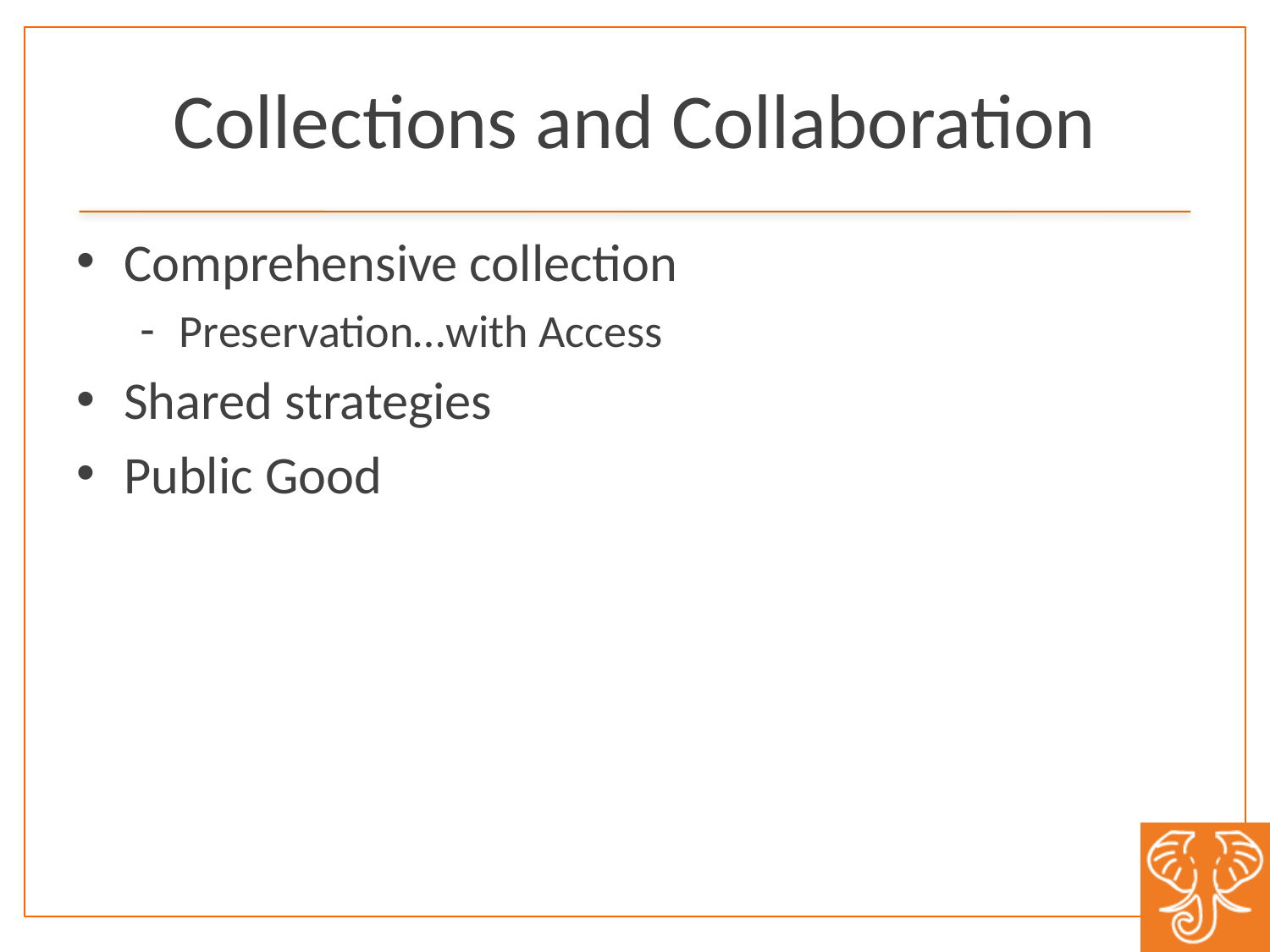

# Collections and Collaboration
Comprehensive collection
Preservation…with Access
Shared strategies
Public Good